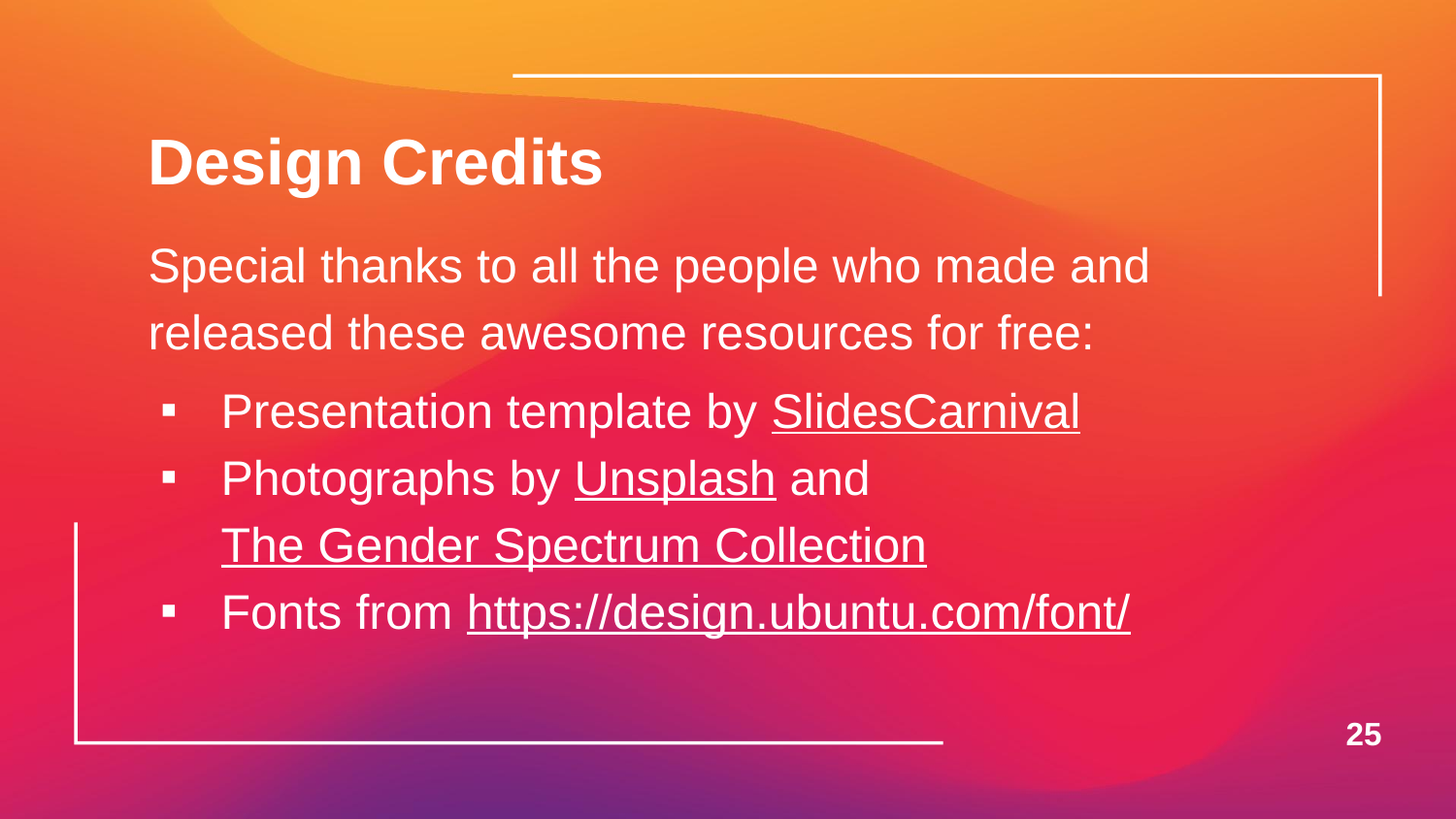

# Design Credits
Special thanks to all the people who made and released these awesome resources for free:
Presentation template by SlidesCarnival
Photographs by Unsplash and The Gender Spectrum Collection
Fonts from https://design.ubuntu.com/font/
25